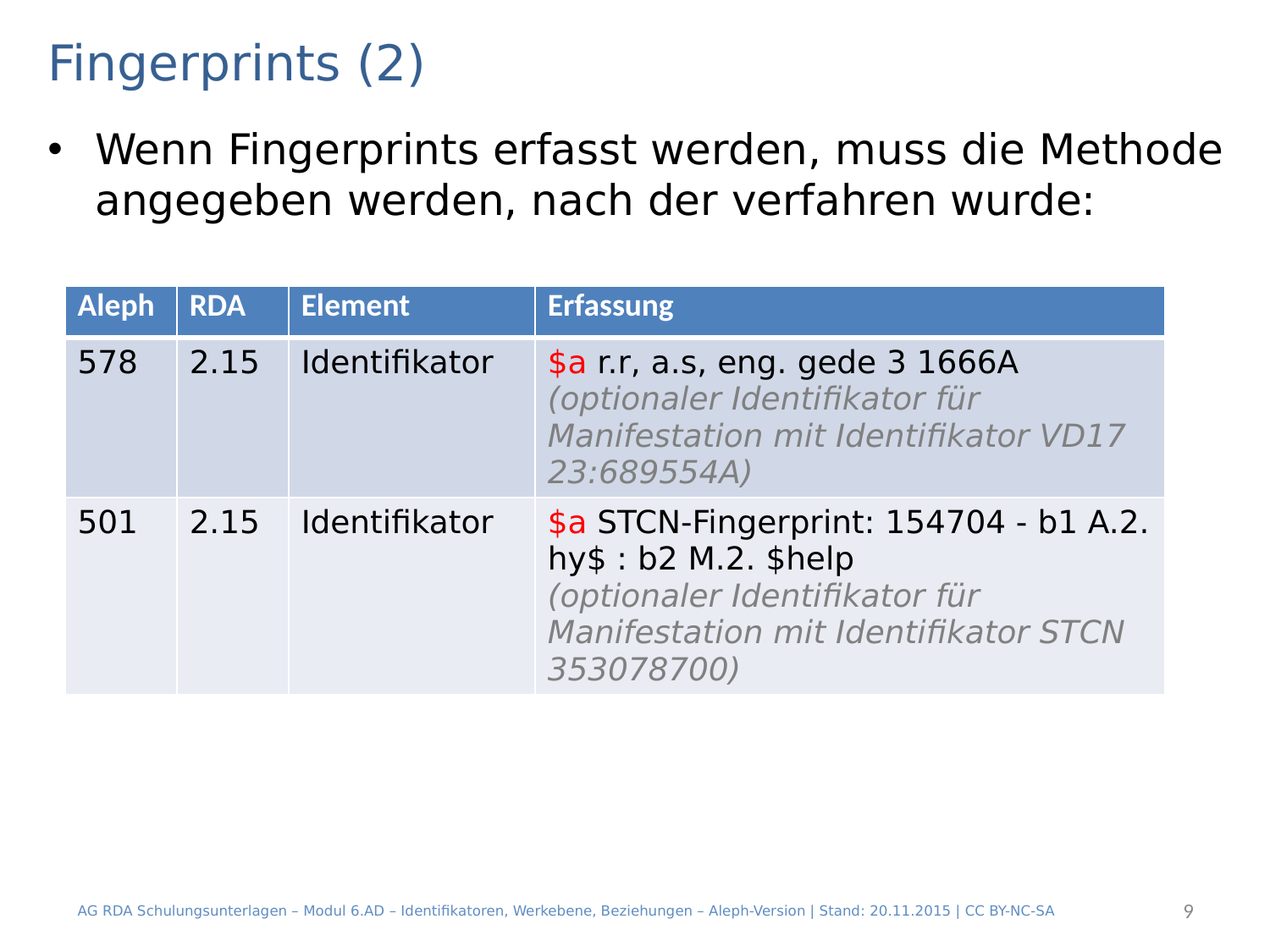

# Fingerprints (2)
Wenn Fingerprints erfasst werden, muss die Methode angegeben werden, nach der verfahren wurde:
| Aleph | RDA | Element | Erfassung |
| --- | --- | --- | --- |
| 578 | 2.15 | Identifikator | $a r.r, a.s, eng. gede 3 1666A (optionaler Identifikator für Manifestation mit Identifikator VD17 23:689554A) |
| 501 | 2.15 | Identifikator | $a STCN-Fingerprint: 154704 - b1 A.2. hy$ : b2 M.2. $help (optionaler Identifikator für Manifestation mit Identifikator STCN 353078700) |
AG RDA Schulungsunterlagen – Modul 6.AD – Identifikatoren, Werkebene, Beziehungen – Aleph-Version | Stand: 20.11.2015 | CC BY-NC-SA
9